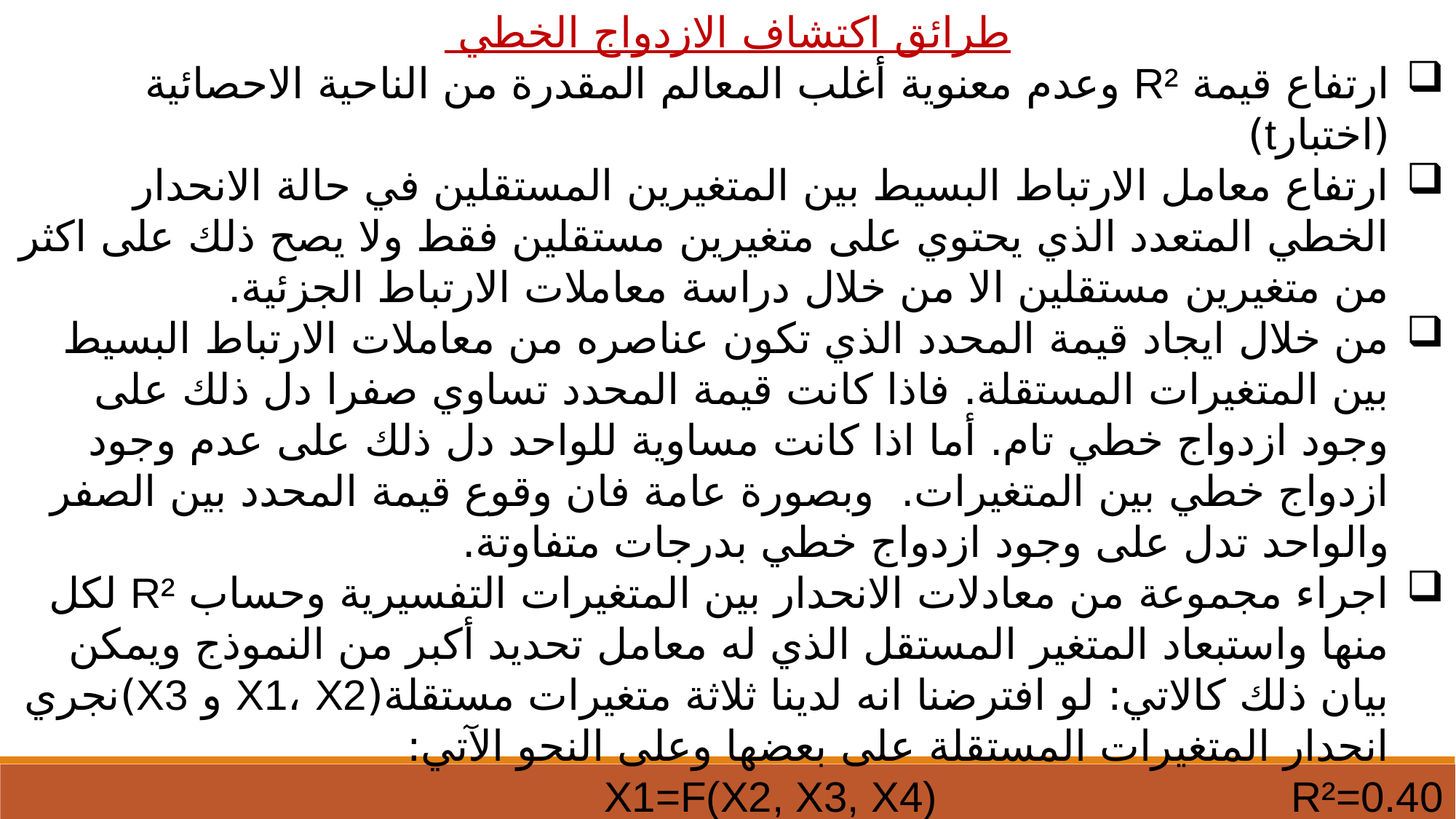

طرائق اكتشاف الازدواج الخطي
ارتفاع قيمة R² وعدم معنوية أغلب المعالم المقدرة من الناحية الاحصائية (اختبارt)
ارتفاع معامل الارتباط البسيط بين المتغيرين المستقلين في حالة الانحدار الخطي المتعدد الذي يحتوي على متغيرين مستقلين فقط ولا يصح ذلك على اكثر من متغيرين مستقلين الا من خلال دراسة معاملات الارتباط الجزئية.
من خلال ايجاد قيمة المحدد الذي تكون عناصره من معاملات الارتباط البسيط بين المتغيرات المستقلة. فاذا كانت قيمة المحدد تساوي صفرا دل ذلك على وجود ازدواج خطي تام. أما اذا كانت مساوية للواحد دل ذلك على عدم وجود ازدواج خطي بين المتغيرات.  وبصورة عامة فان وقوع قيمة المحدد بين الصفر والواحد تدل على وجود ازدواج خطي بدرجات متفاوتة.
اجراء مجموعة من معادلات الانحدار بين المتغيرات التفسيرية وحساب R² لكل منها واستبعاد المتغير المستقل الذي له معامل تحديد أكبر من النموذج ويمكن بيان ذلك كالاتي: لو افترضنا انه لدينا ثلاثة متغيرات مستقلة(X1، X2 و X3)نجري انحدار المتغيرات المستقلة على بعضها وعلى النحو الآتي:
X1=F(X2, X3, X4)                              R²=0.40
X2=F(X1, X3, X4)                               R²=0.90
 X2,X4)                                R²=0.45                                    X3=F(X1,
     اذ يتم استبعاد المتغير المستقلX2من النموذج لأنه يسبب مشكلة الازدواج الخطي.